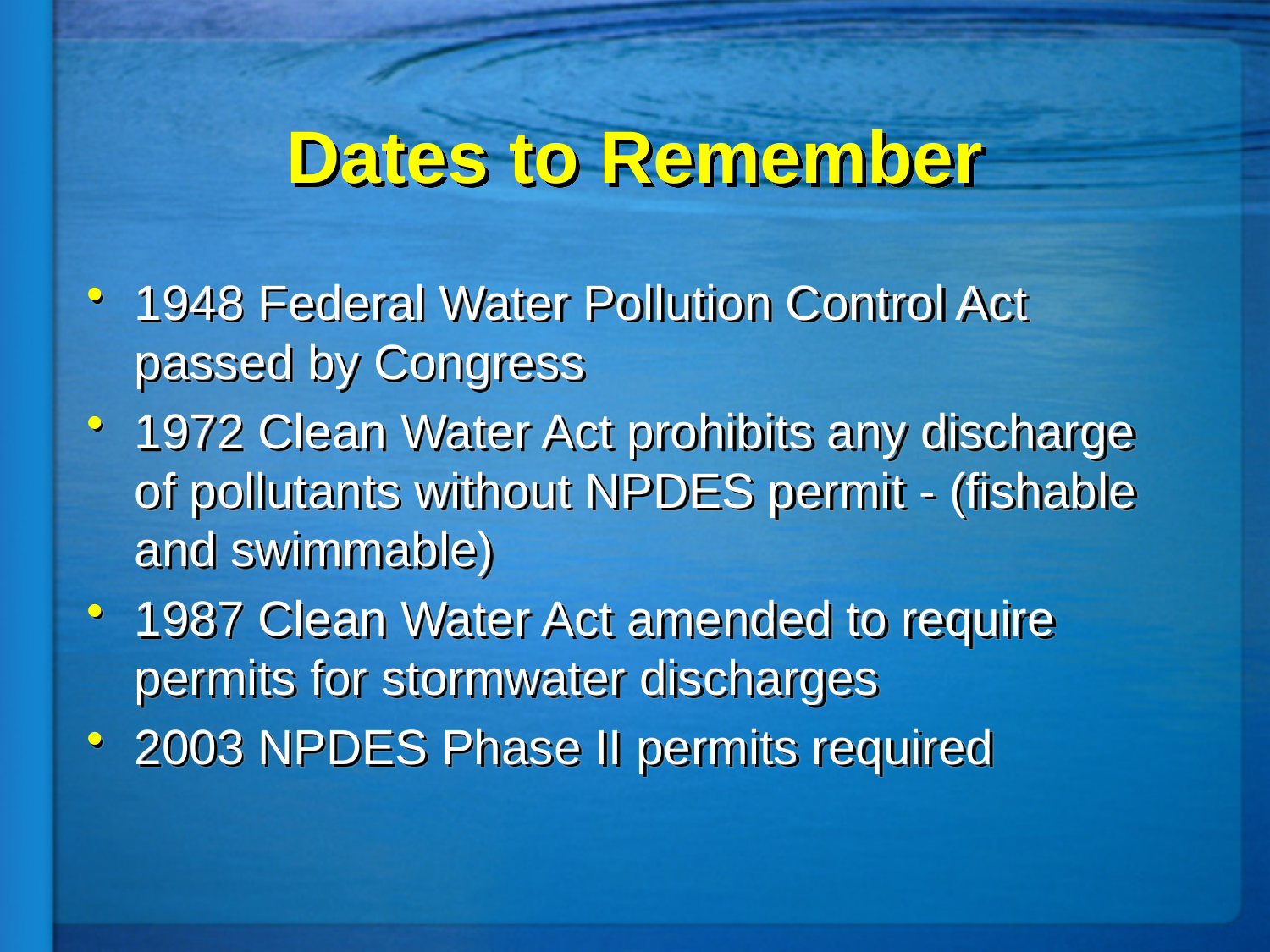

# Dates to Remember
1948 Federal Water Pollution Control Act passed by Congress
1972 Clean Water Act prohibits any discharge of pollutants without NPDES permit - (fishable and swimmable)
1987 Clean Water Act amended to require permits for stormwater discharges
2003 NPDES Phase II permits required